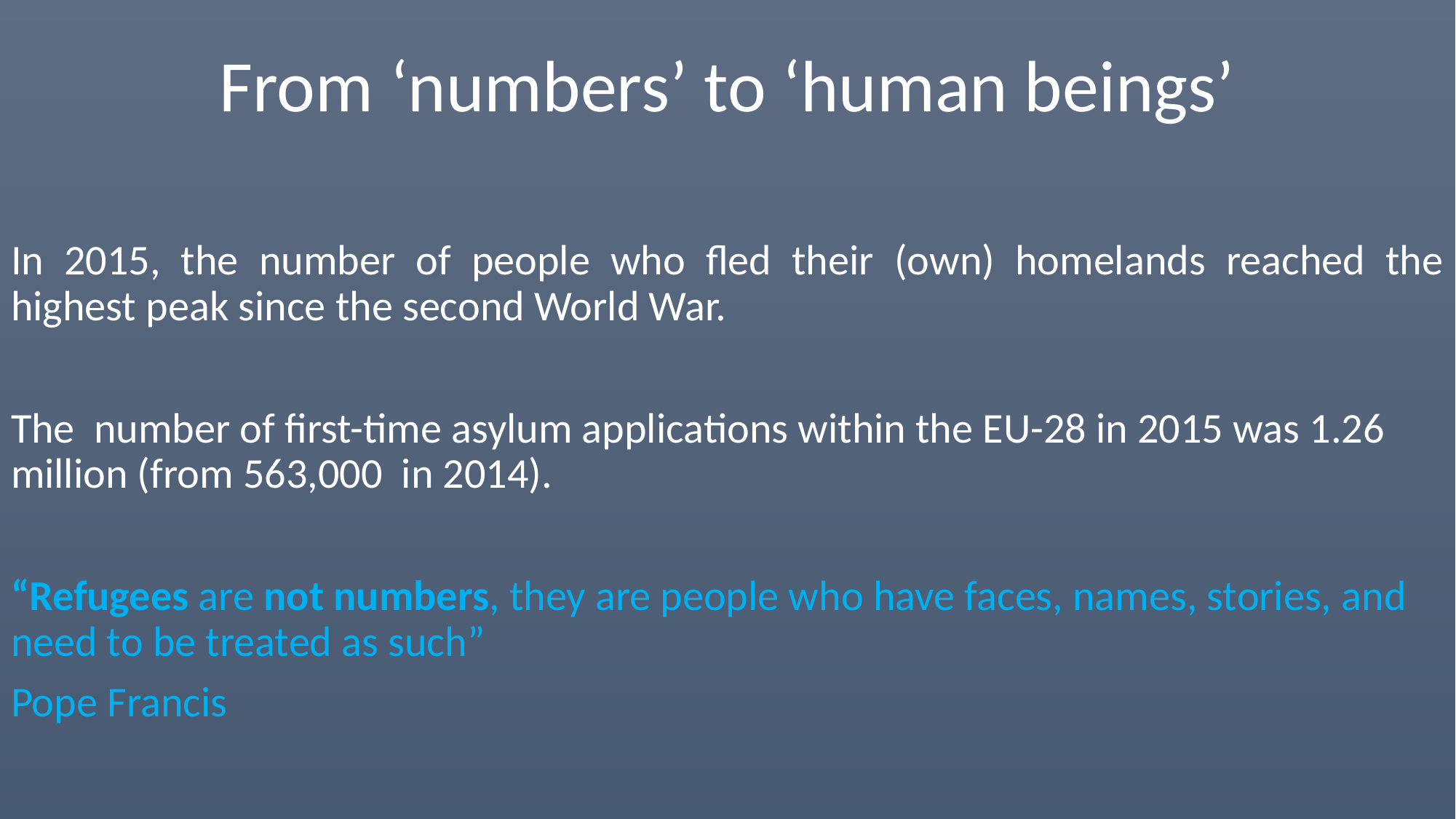

# From ‘numbers’ to ‘human beings’

In 2015, the number of people who fled their (own) homelands reached the highest peak since the second World War.

The  number of first-time asylum applications within the EU-28 in 2015 was 1.26 million (from 563,000  in 2014).

“Refugees are not numbers, they are people who have faces, names, stories, and need to be treated as such”
Pope Francis